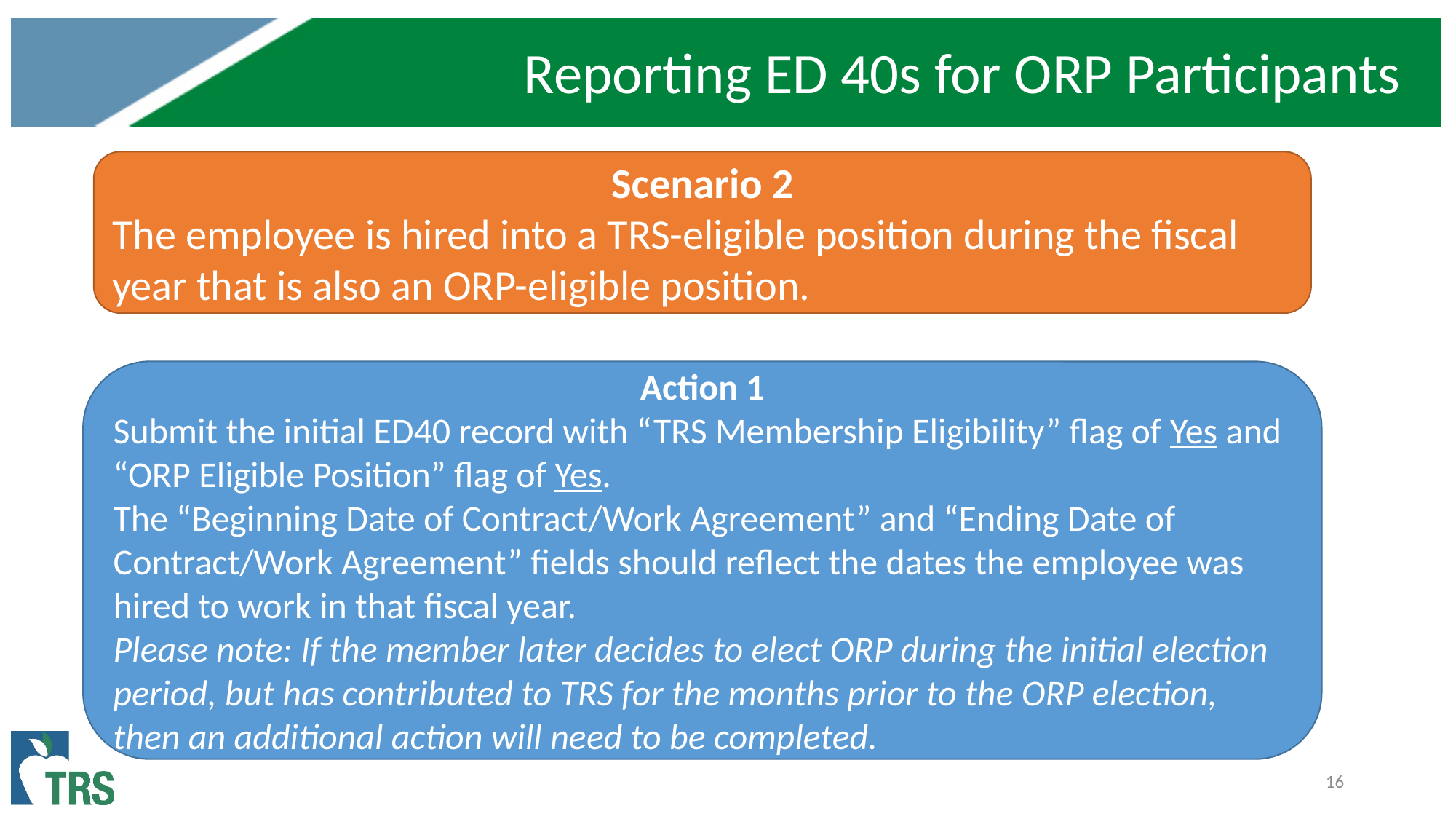

# Reporting ED 40s for ORP Participants
Scenario 2
The employee is hired into a TRS-eligible position during the fiscal year that is also an ORP-eligible position.
Action 1
Submit the initial ED40 record with “TRS Membership Eligibility” flag of Yes and “ORP Eligible Position” flag of Yes.
The “Beginning Date of Contract/Work Agreement” and “Ending Date of Contract/Work Agreement” fields should reflect the dates the employee was hired to work in that fiscal year.
Please note: If the member later decides to elect ORP during the initial election period, but has contributed to TRS for the months prior to the ORP election, then an additional action will need to be completed.
16